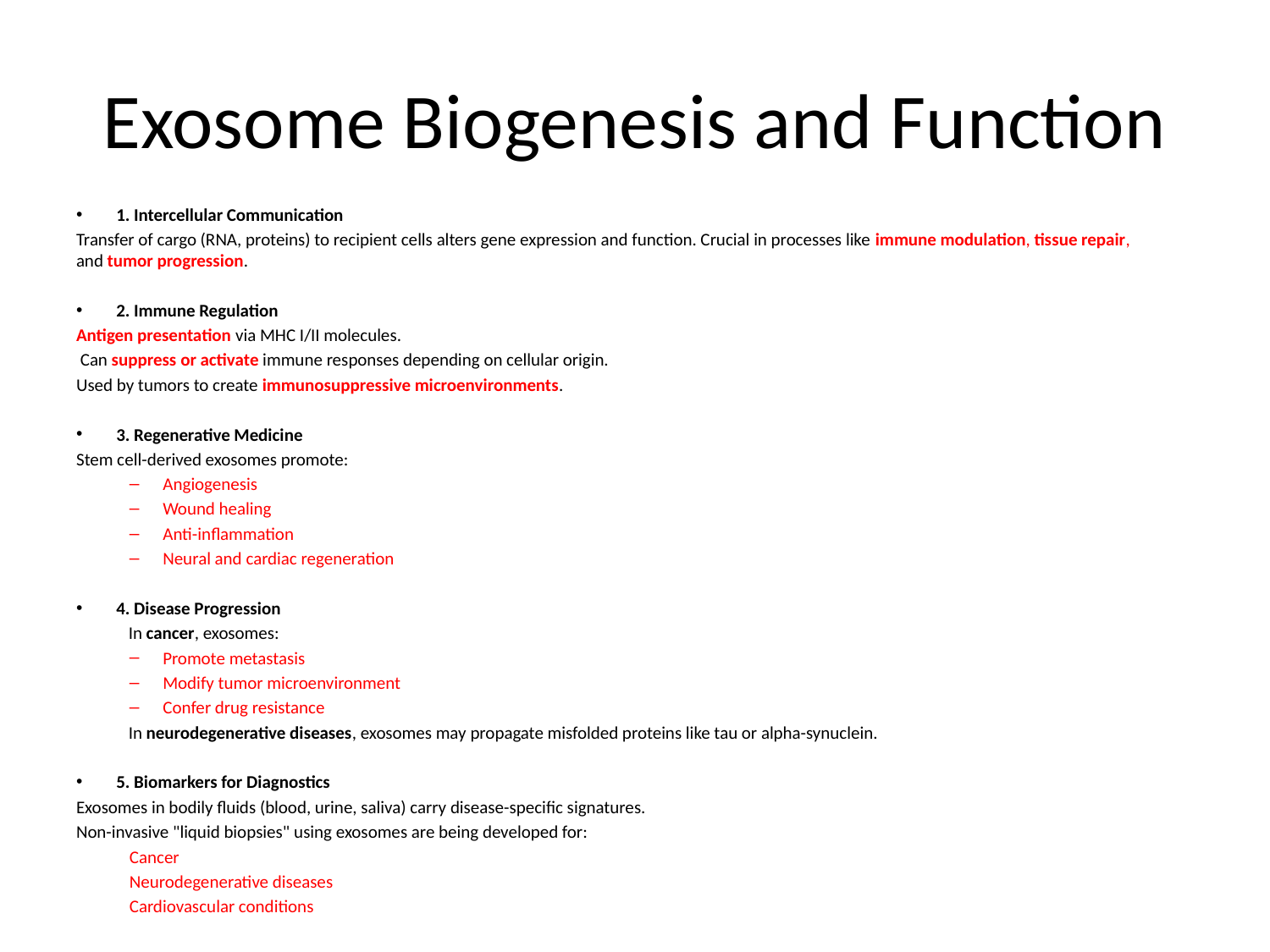

# Exosome Biogenesis and Function
1. Intercellular Communication
Transfer of cargo (RNA, proteins) to recipient cells alters gene expression and function. Crucial in processes like immune modulation, tissue repair, and tumor progression.

2. Immune Regulation
Antigen presentation via MHC I/II molecules.
 Can suppress or activate immune responses depending on cellular origin.
Used by tumors to create immunosuppressive microenvironments.

3. Regenerative Medicine
Stem cell-derived exosomes promote:
Angiogenesis
Wound healing
Anti-inflammation
Neural and cardiac regeneration

4. Disease Progression
             In cancer, exosomes:
Promote metastasis
Modify tumor microenvironment
Confer drug resistance
             In neurodegenerative diseases, exosomes may propagate misfolded proteins like tau or alpha-synuclein.

5. Biomarkers for Diagnostics
Exosomes in bodily fluids (blood, urine, saliva) carry disease-specific signatures.
Non-invasive "liquid biopsies" using exosomes are being developed for:
Cancer
Neurodegenerative diseases
Cardiovascular conditions